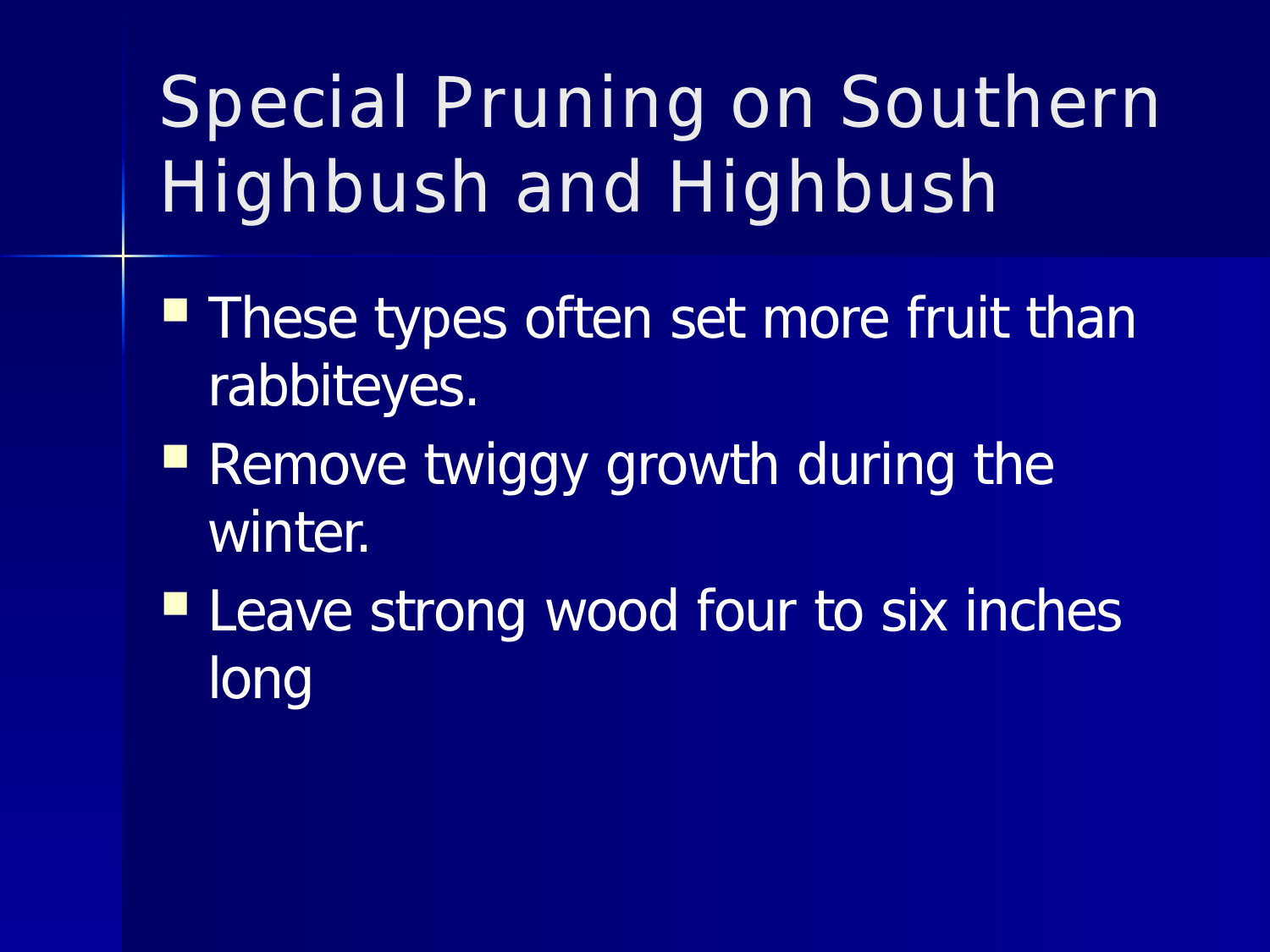

# Special Pruning on Southern Highbush and Highbush
These types often set more fruit than rabbiteyes.
Remove twiggy growth during the winter.
Leave strong wood four to six inches long